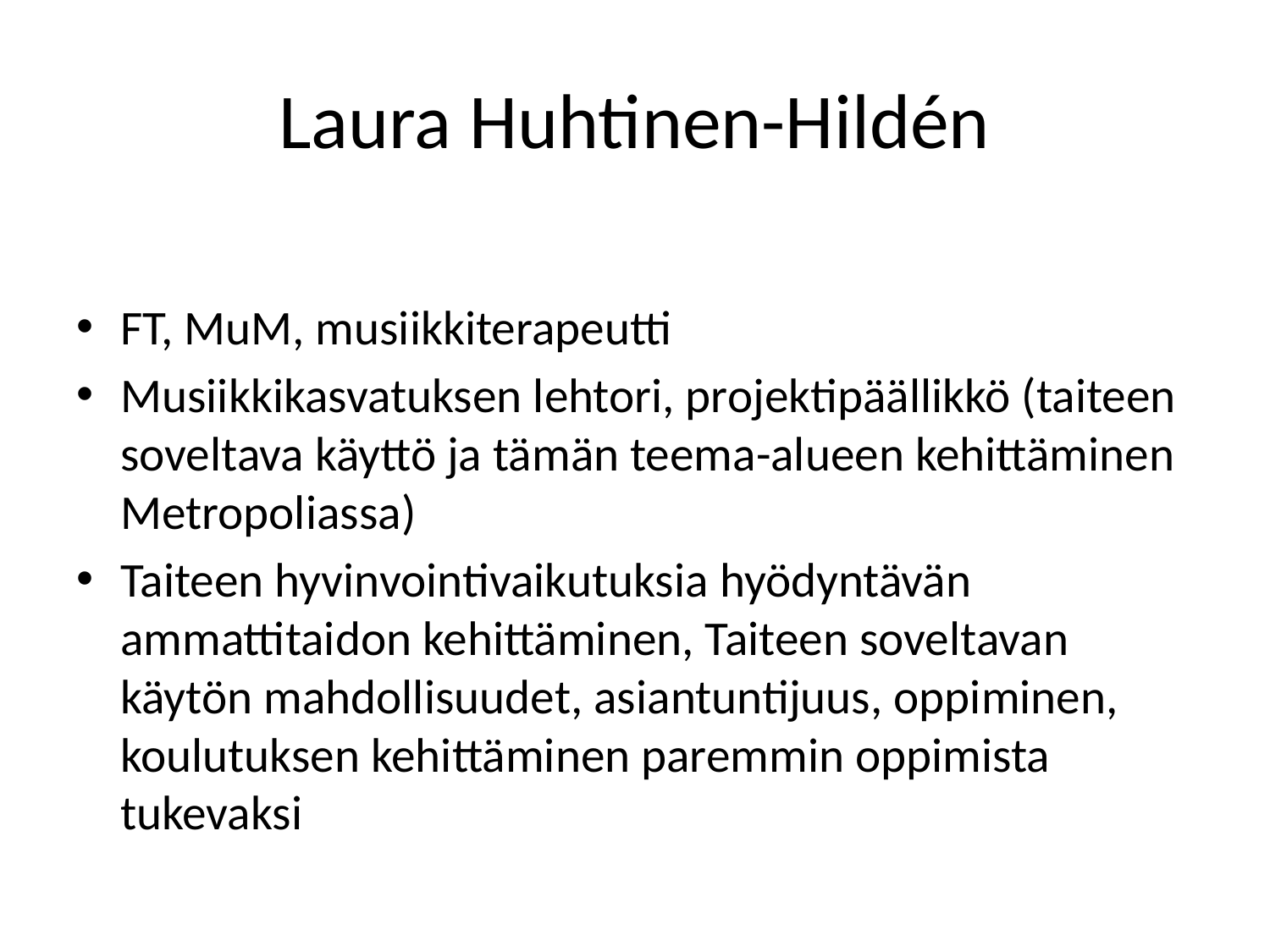

# Laura Huhtinen-Hildén

FT, MuM, musiikkiterapeutti
Musiikkikasvatuksen lehtori, projektipäällikkö (taiteen soveltava käyttö ja tämän teema-alueen kehittäminen Metropoliassa)
Taiteen hyvinvointivaikutuksia hyödyntävän ammattitaidon kehittäminen, Taiteen soveltavan käytön mahdollisuudet, asiantuntijuus, oppiminen, koulutuksen kehittäminen paremmin oppimista tukevaksi